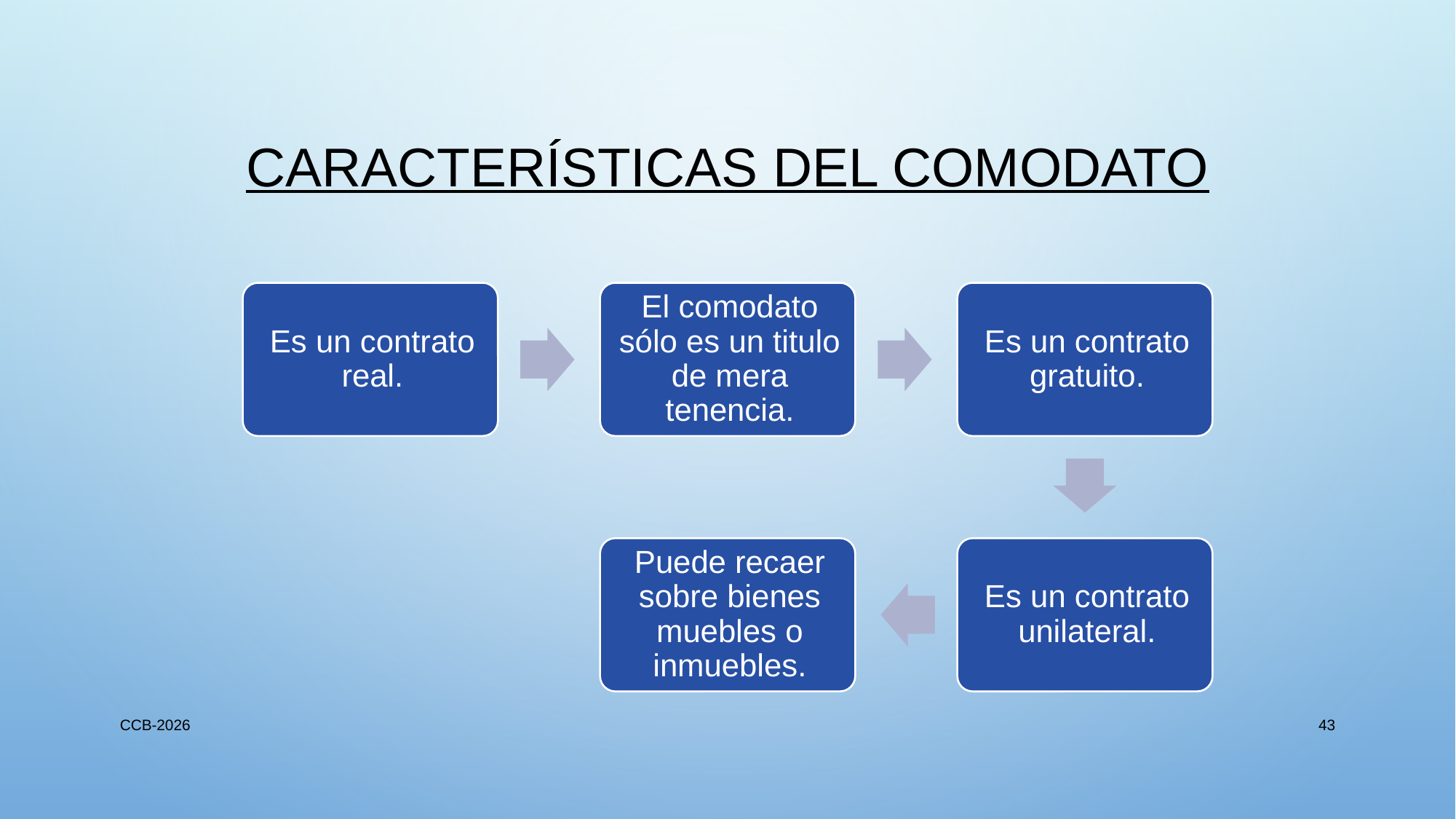

# Características del comodato
Es un contrato real.

El comodato sólo es un titulo de mera tenencia.

Es un contrato gratuito.

Es un contrato unilateral.

Puede recaer sobre bienes muebles o inmuebles.
CCB-2026
43